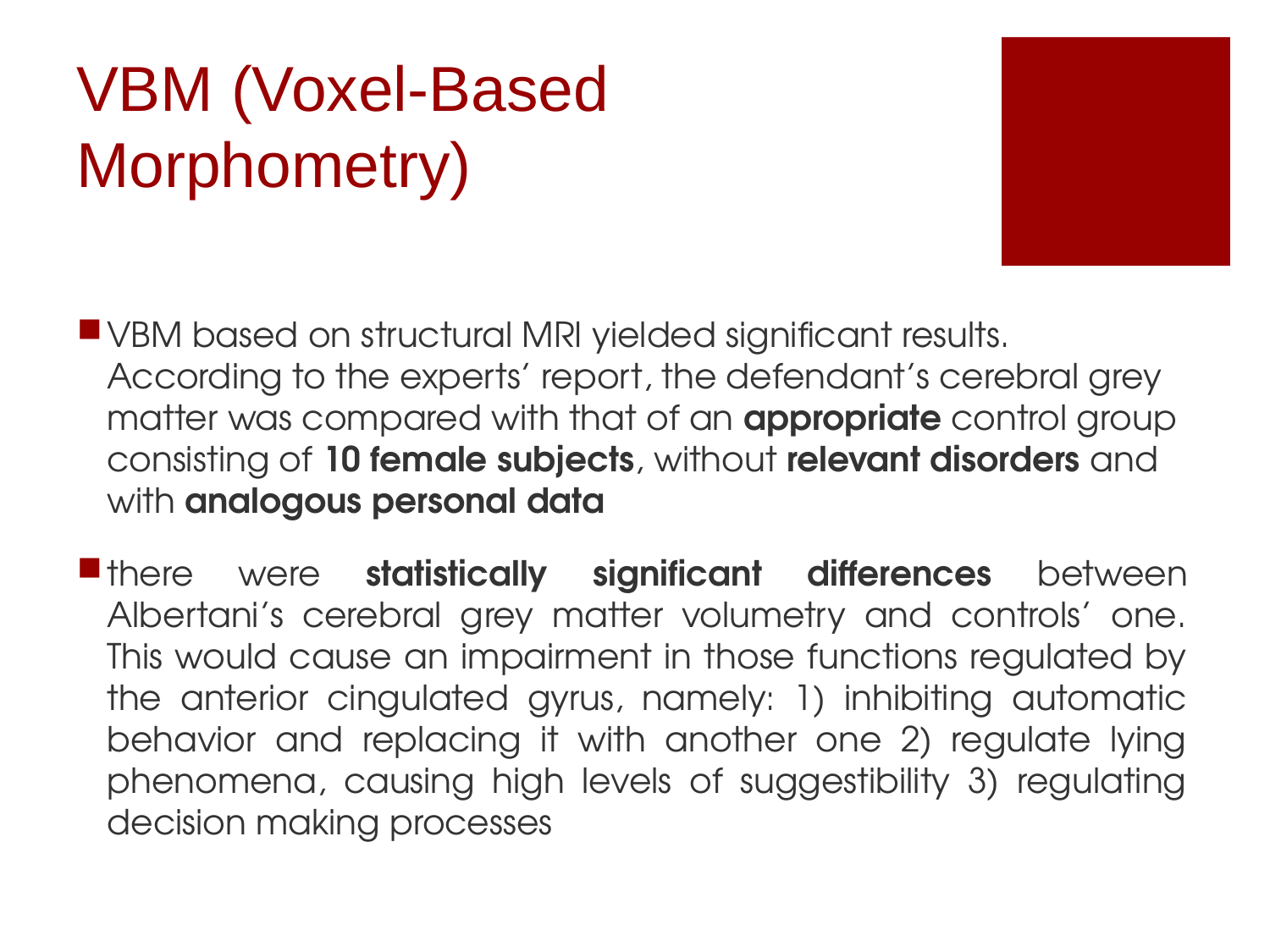

# VBM (Voxel-Based Morphometry)
VBM based on structural MRI yielded significant results. According to the experts’ report, the defendant’s cerebral grey matter was compared with that of an appropriate control group consisting of 10 female subjects, without relevant disorders and with analogous personal data
there were statistically significant differences between Albertani’s cerebral grey matter volumetry and controls’ one. This would cause an impairment in those functions regulated by the anterior cingulated gyrus, namely: 1) inhibiting automatic behavior and replacing it with another one 2) regulate lying phenomena, causing high levels of suggestibility 3) regulating decision making processes